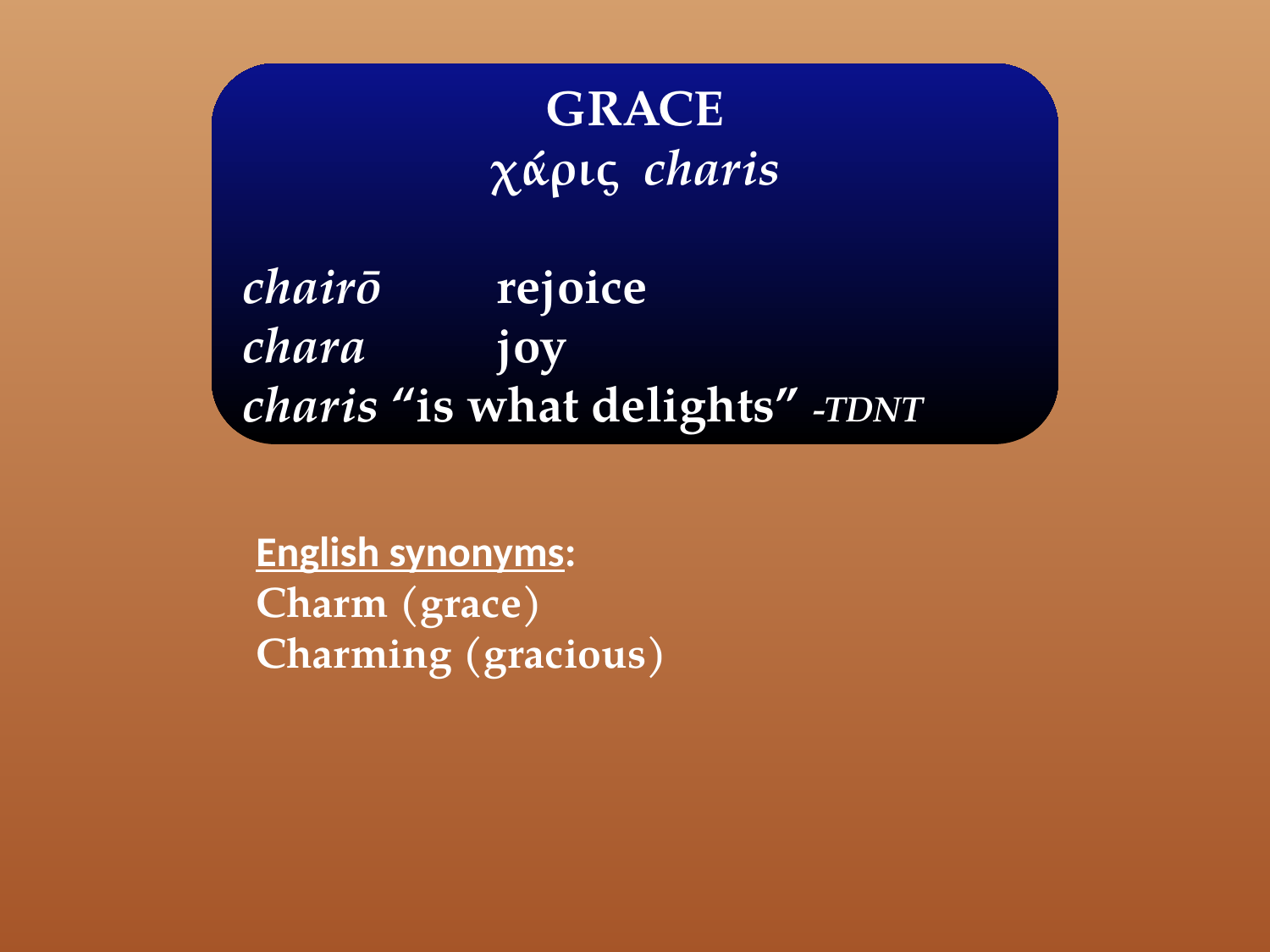

GRACE
χάρις  charis

chairō	rejoice
chara		joy
charis “is what delights” -TDNT
English synonyms:
Charm (grace)
Charming (gracious)